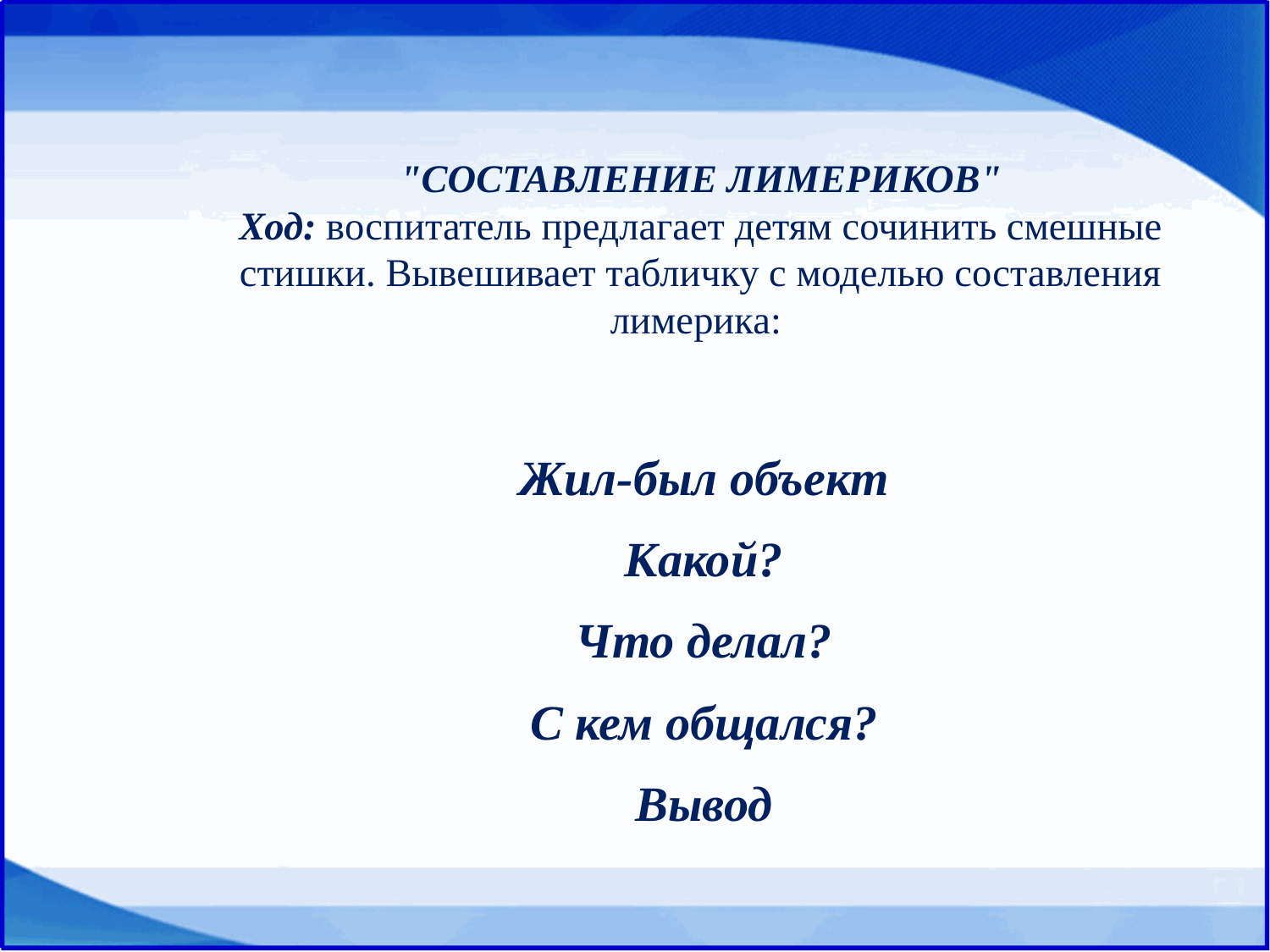

# "СОСТАВЛЕНИЕ ЛИМЕРИКОВ" Ход: воспитатель предлагает детям сочинить смешные стишки. Вывешивает табличку с моделью составления лимерика:
| Жил-был объект |
| --- |
| Какой? |
| Что делал? |
| С кем общался? |
| Вывод |